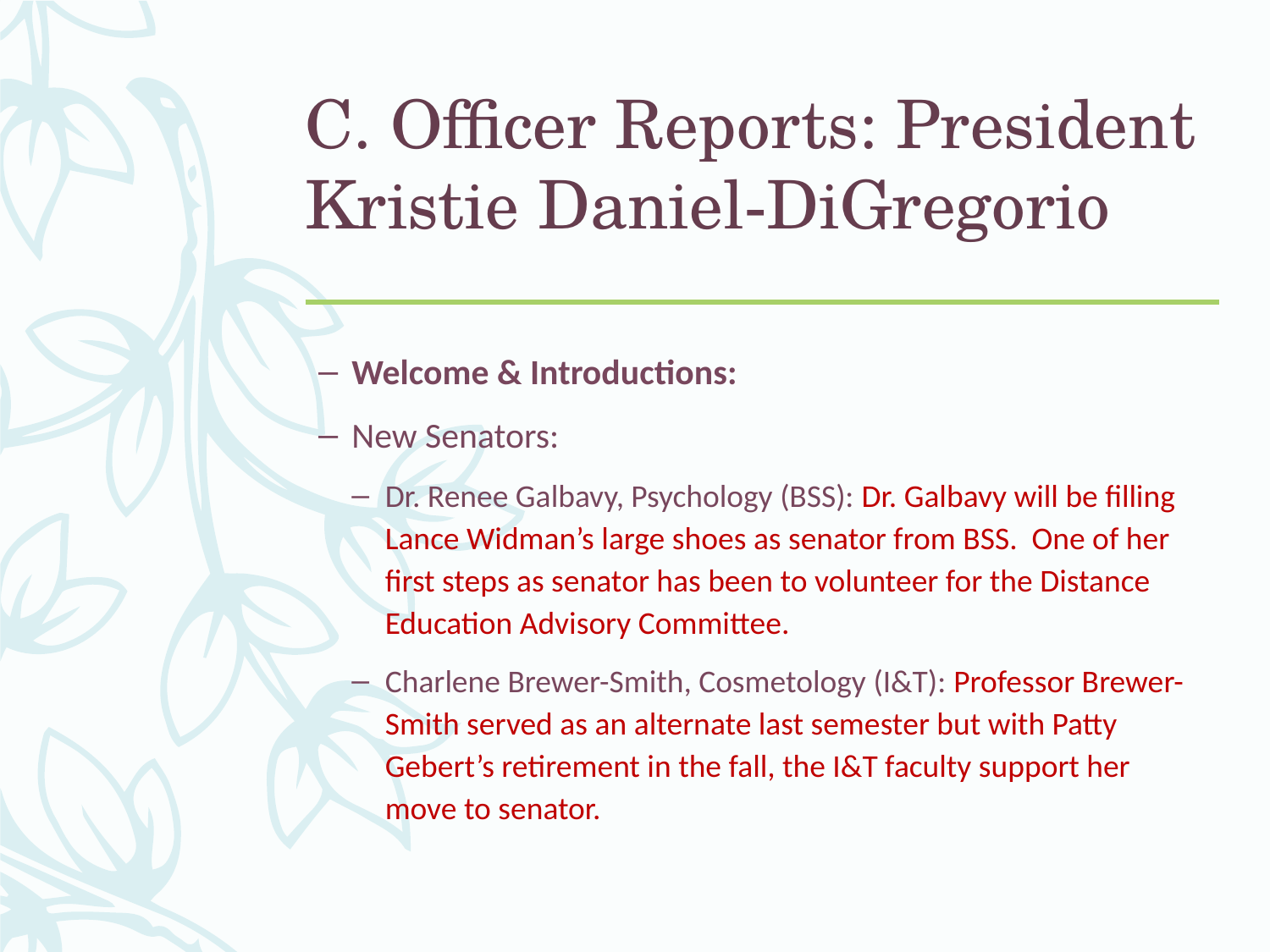

# C. Officer Reports: President Kristie Daniel-DiGregorio
Welcome & Introductions:
New Senators:
Dr. Renee Galbavy, Psychology (BSS): Dr. Galbavy will be filling Lance Widman’s large shoes as senator from BSS.  One of her first steps as senator has been to volunteer for the Distance Education Advisory Committee.
Charlene Brewer-Smith, Cosmetology (I&T): Professor Brewer-Smith served as an alternate last semester but with Patty Gebert’s retirement in the fall, the I&T faculty support her move to senator.